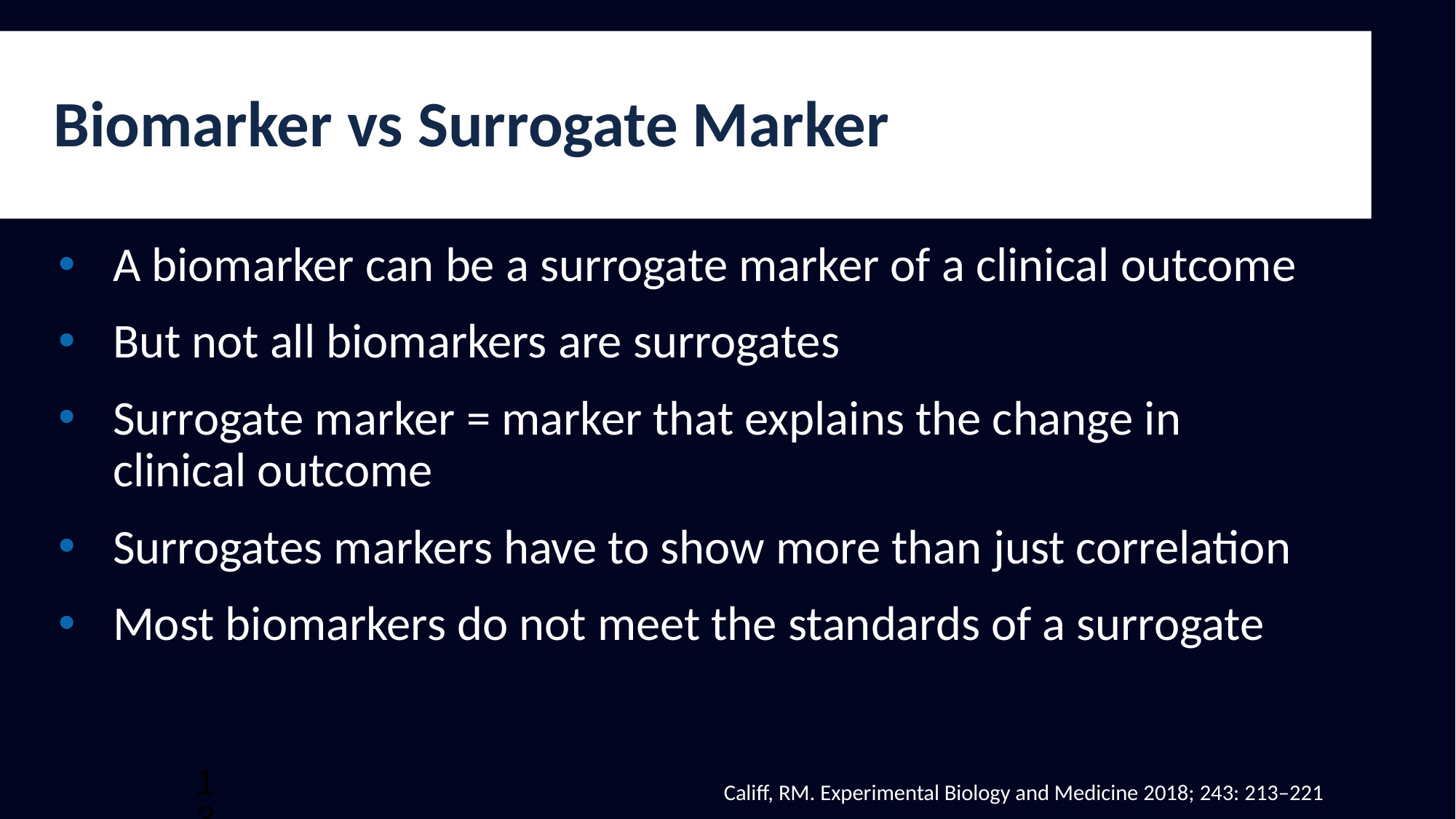

# Biomarker vs Surrogate Marker
A biomarker can be a surrogate marker of a clinical outcome
But not all biomarkers are surrogates
Surrogate marker = marker that explains the change in clinical outcome
Surrogates markers have to show more than just correlation
Most biomarkers do not meet the standards of a surrogate
13
Califf, RM. Experimental Biology and Medicine 2018; 243: 213–221